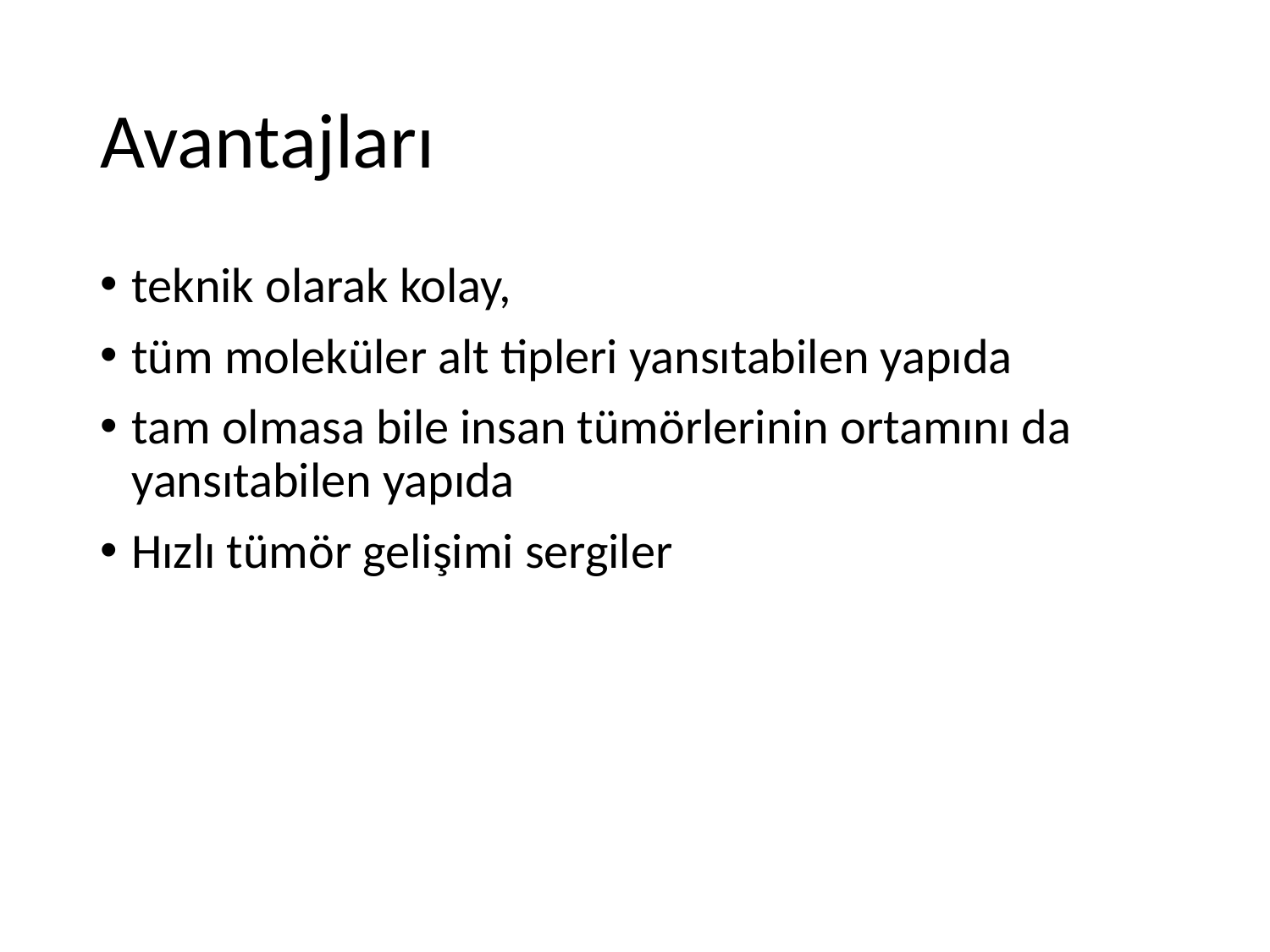

# Avantajları
teknik olarak kolay,
tüm moleküler alt tipleri yansıtabilen yapıda
tam olmasa bile insan tümörlerinin ortamını da yansıtabilen yapıda
Hızlı tümör gelişimi sergiler